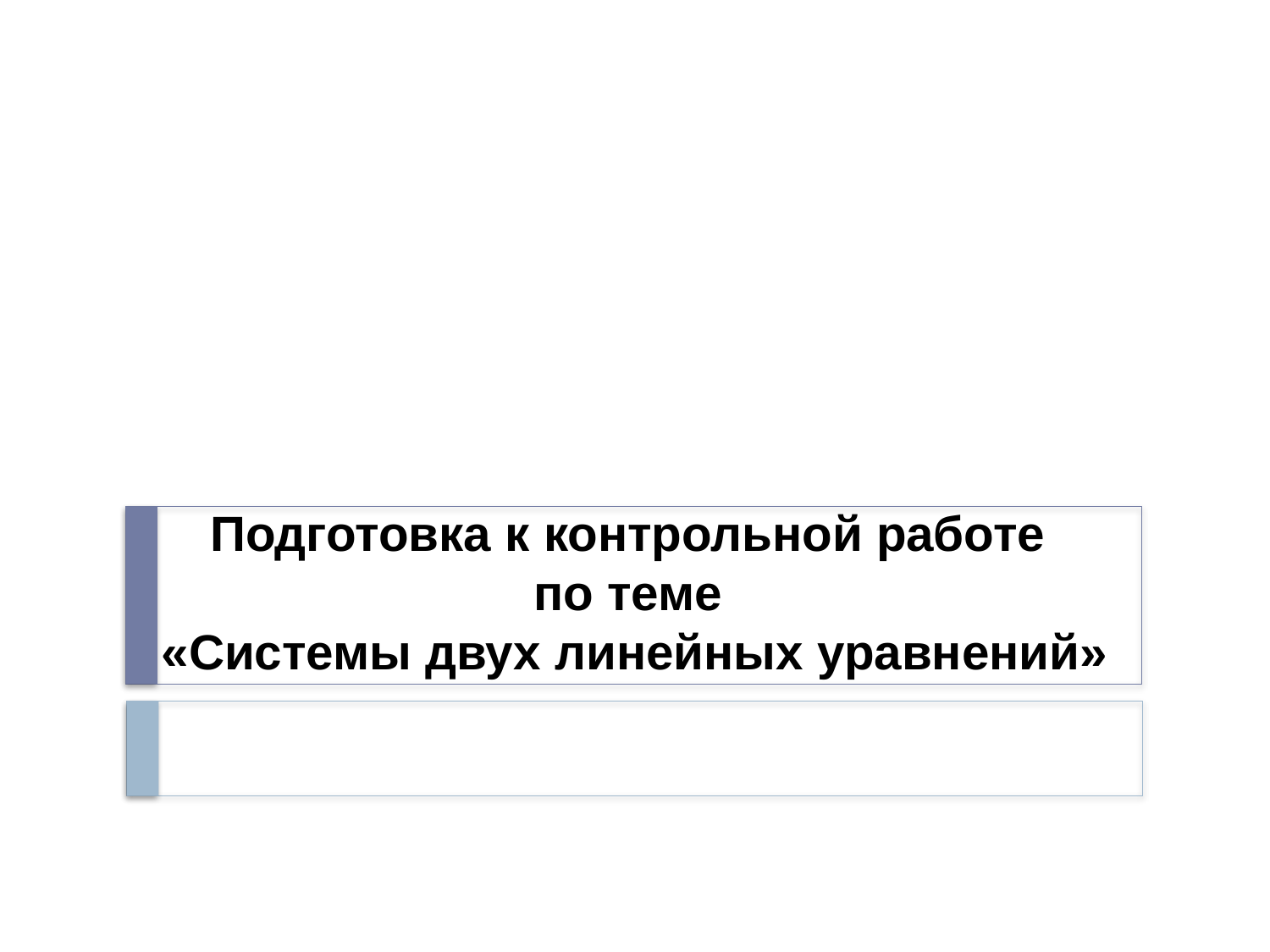

# Подготовка к контрольной работе по теме «Системы двух линейных уравнений»